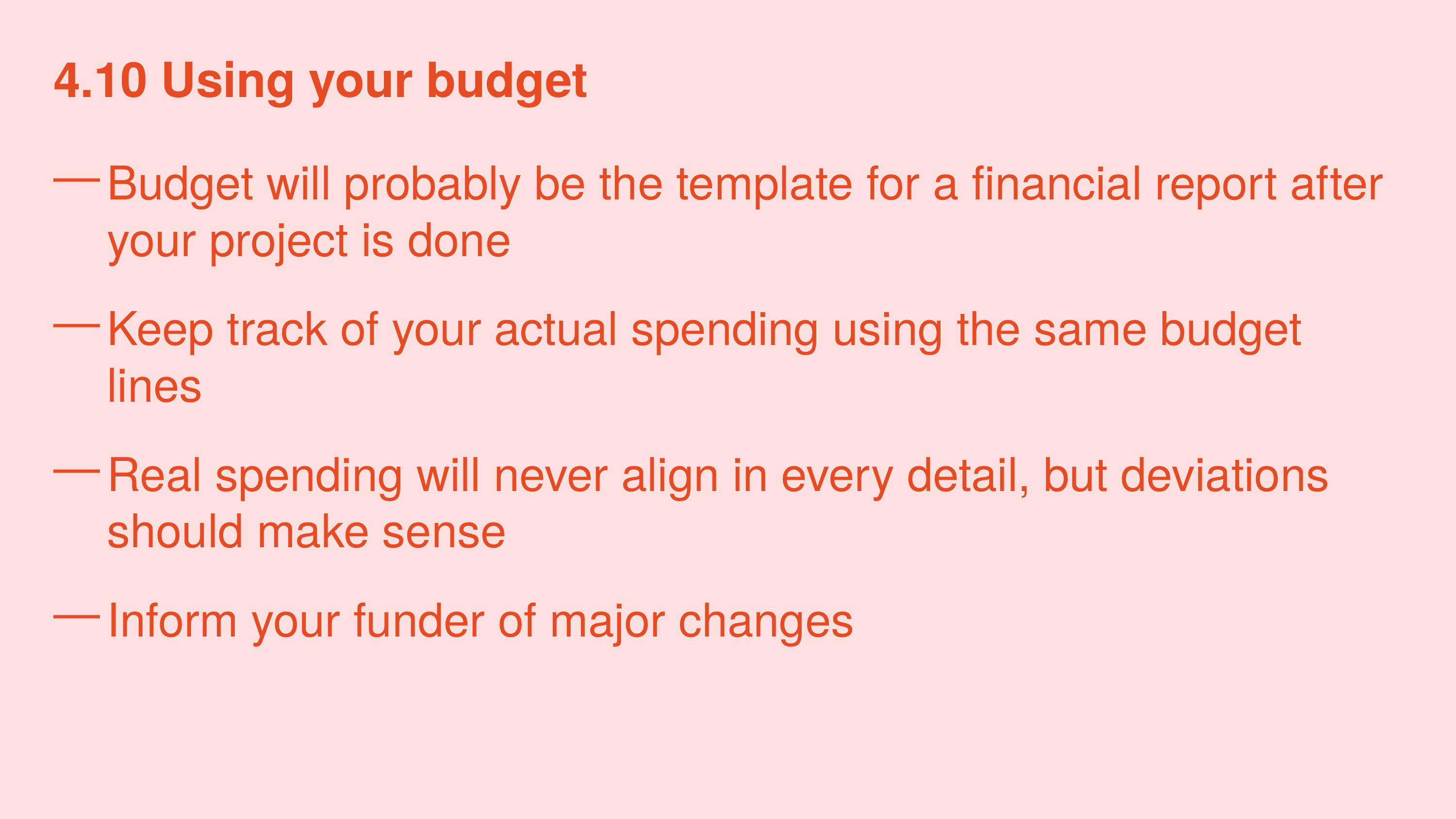

4.10 Using your budget
Budget will probably be the template for a financial report after your project is done
Keep track of your actual spending using the same budget lines
Real spending will never align in every detail, but deviations should make sense
Inform your funder of major changes